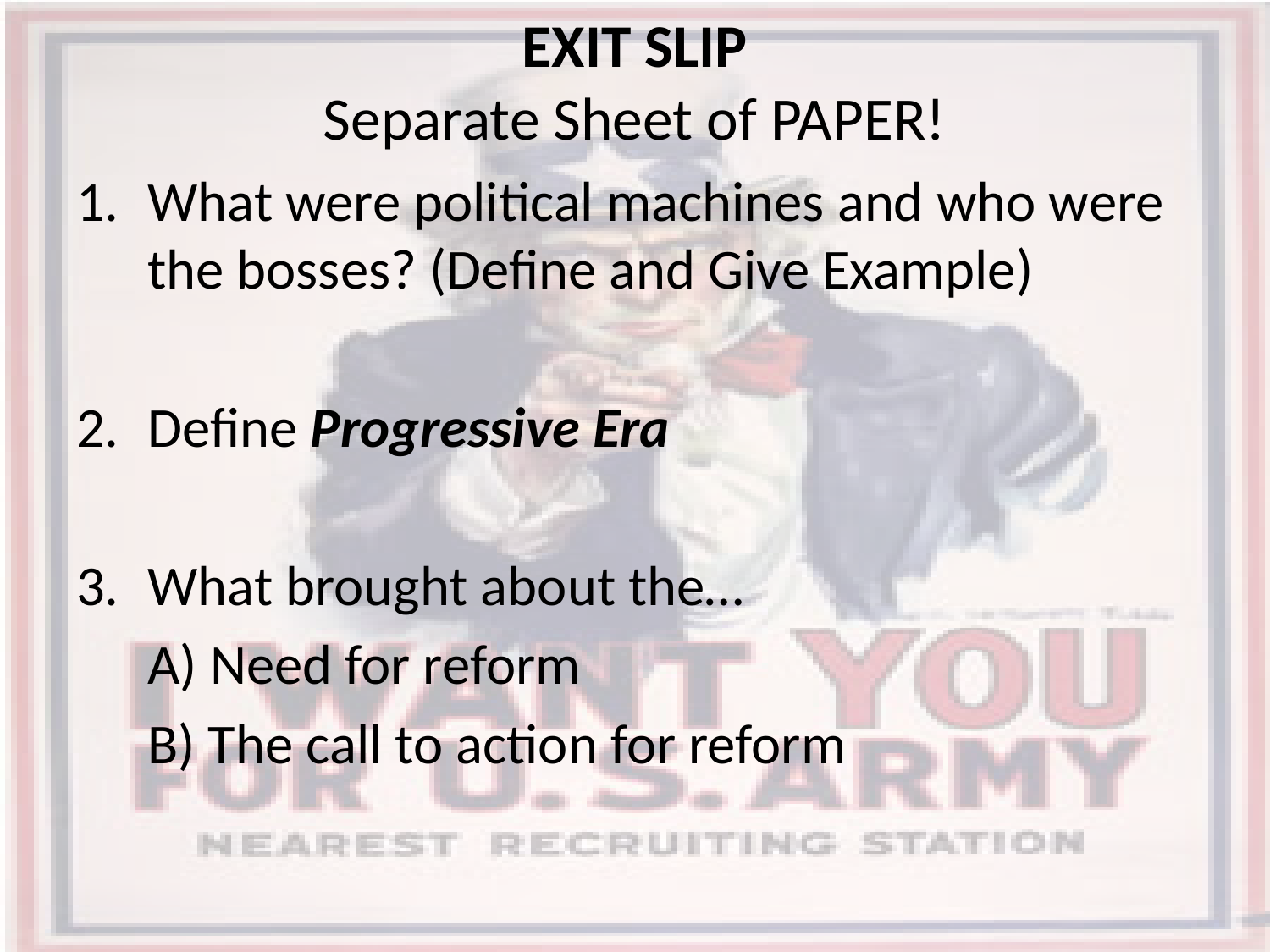

# EXIT SLIP Separate Sheet of PAPER!
What were political machines and who were the bosses? (Define and Give Example)

Define Progressive Era

What brought about the…
	A) Need for reform
	B) The call to action for reform